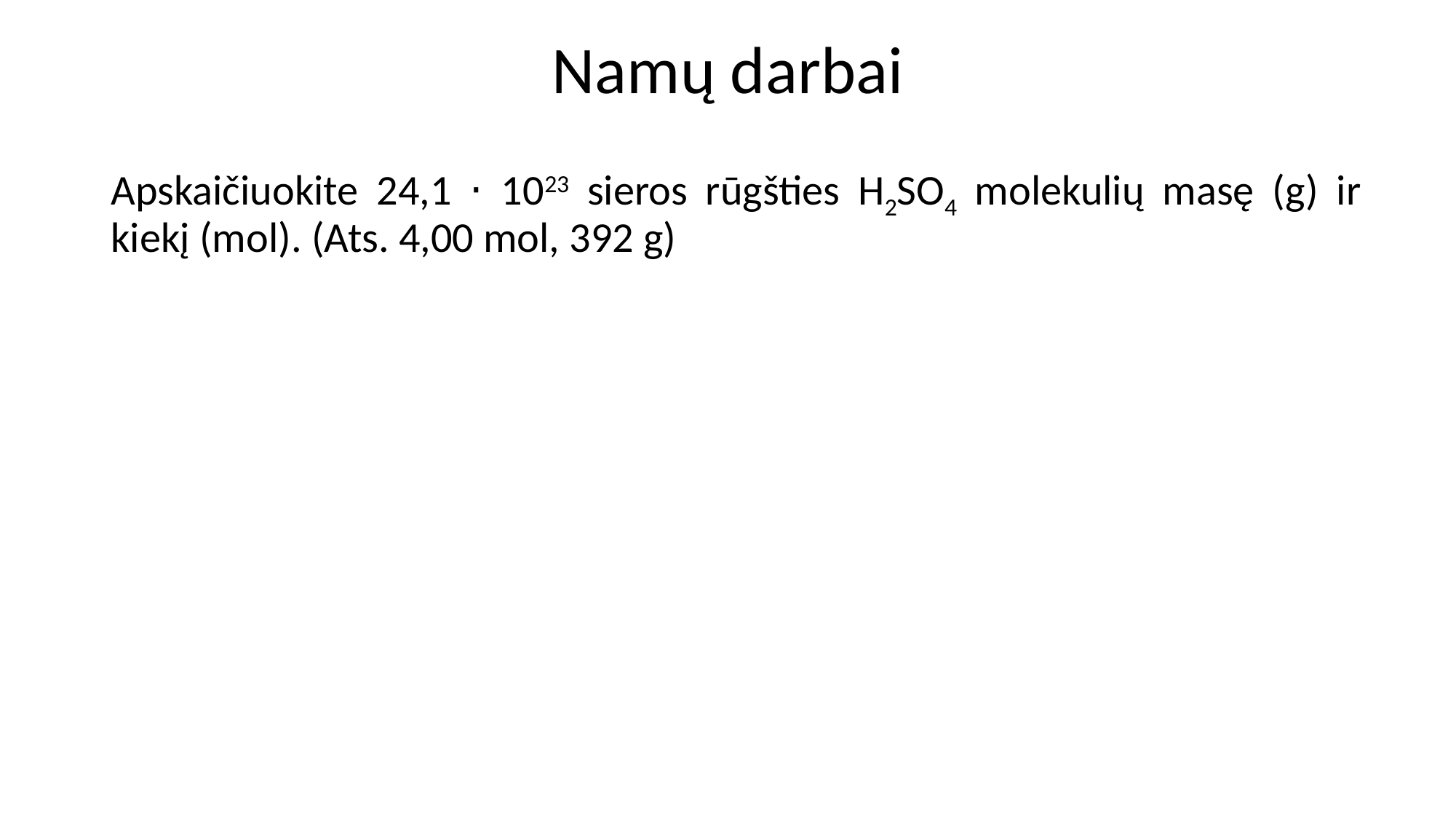

# Namų darbai
Apskaičiuokite 24,1 ⋅ 1023 sieros rūgšties H2SO4 molekulių masę (g) ir kiekį (mol). (Ats. 4,00 mol, 392 g)